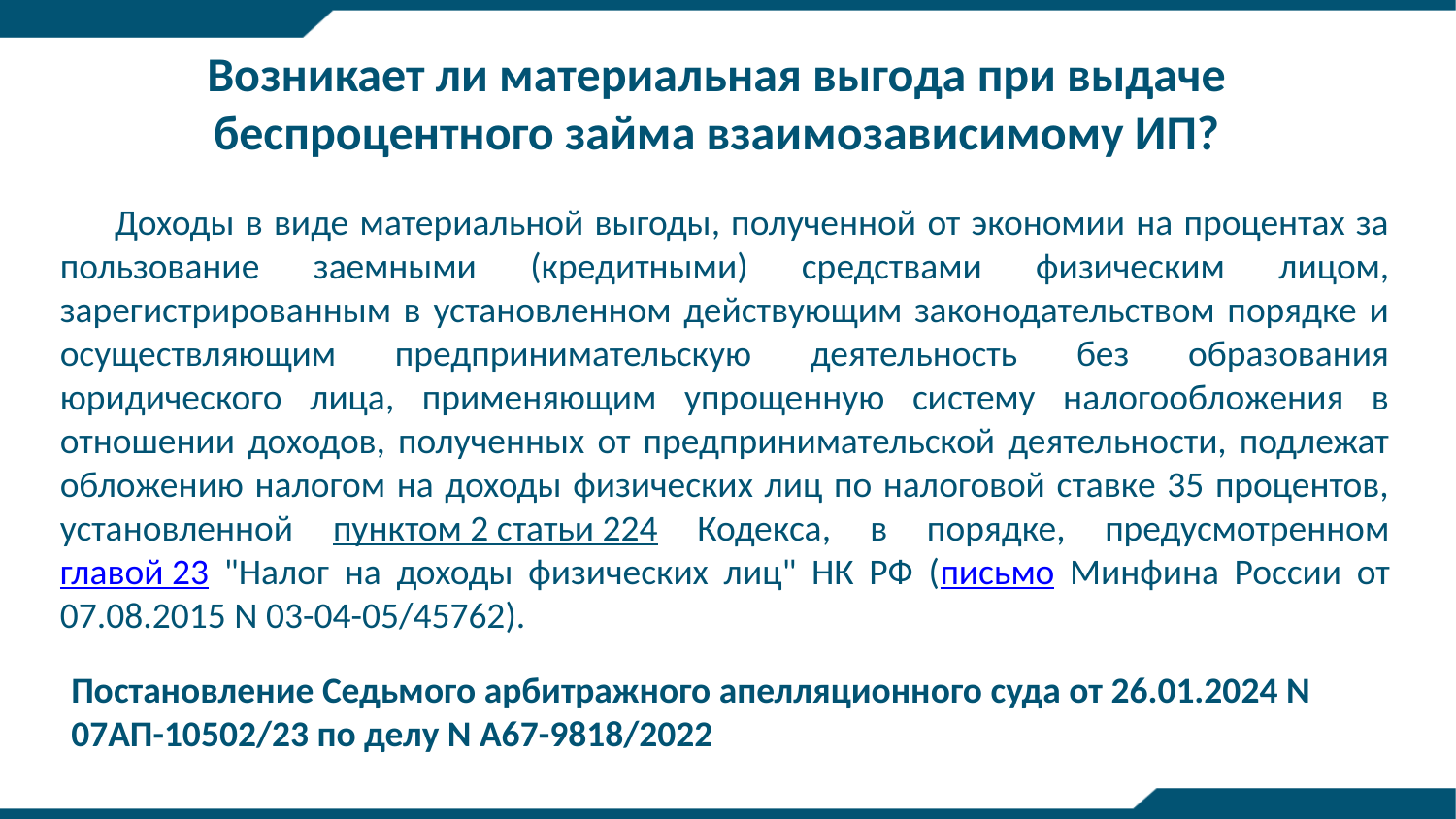

# Возникает ли материальная выгода при выдаче беспроцентного займа взаимозависимому ИП?
Доходы в виде материальной выгоды, полученной от экономии на процентах за пользование заемными (кредитными) средствами физическим лицом, зарегистрированным в установленном действующим законодательством порядке и осуществляющим предпринимательскую деятельность без образования юридического лица, применяющим упрощенную систему налогообложения в отношении доходов, полученных от предпринимательской деятельности, подлежат обложению налогом на доходы физических лиц по налоговой ставке 35 процентов, установленной пунктом 2 статьи 224 Кодекса, в порядке, предусмотренном главой 23 "Налог на доходы физических лиц" НК РФ (письмо Минфина России от 07.08.2015 N 03-04-05/45762).
Постановление Седьмого арбитражного апелляционного суда от 26.01.2024 N 07АП-10502/23 по делу N А67-9818/2022